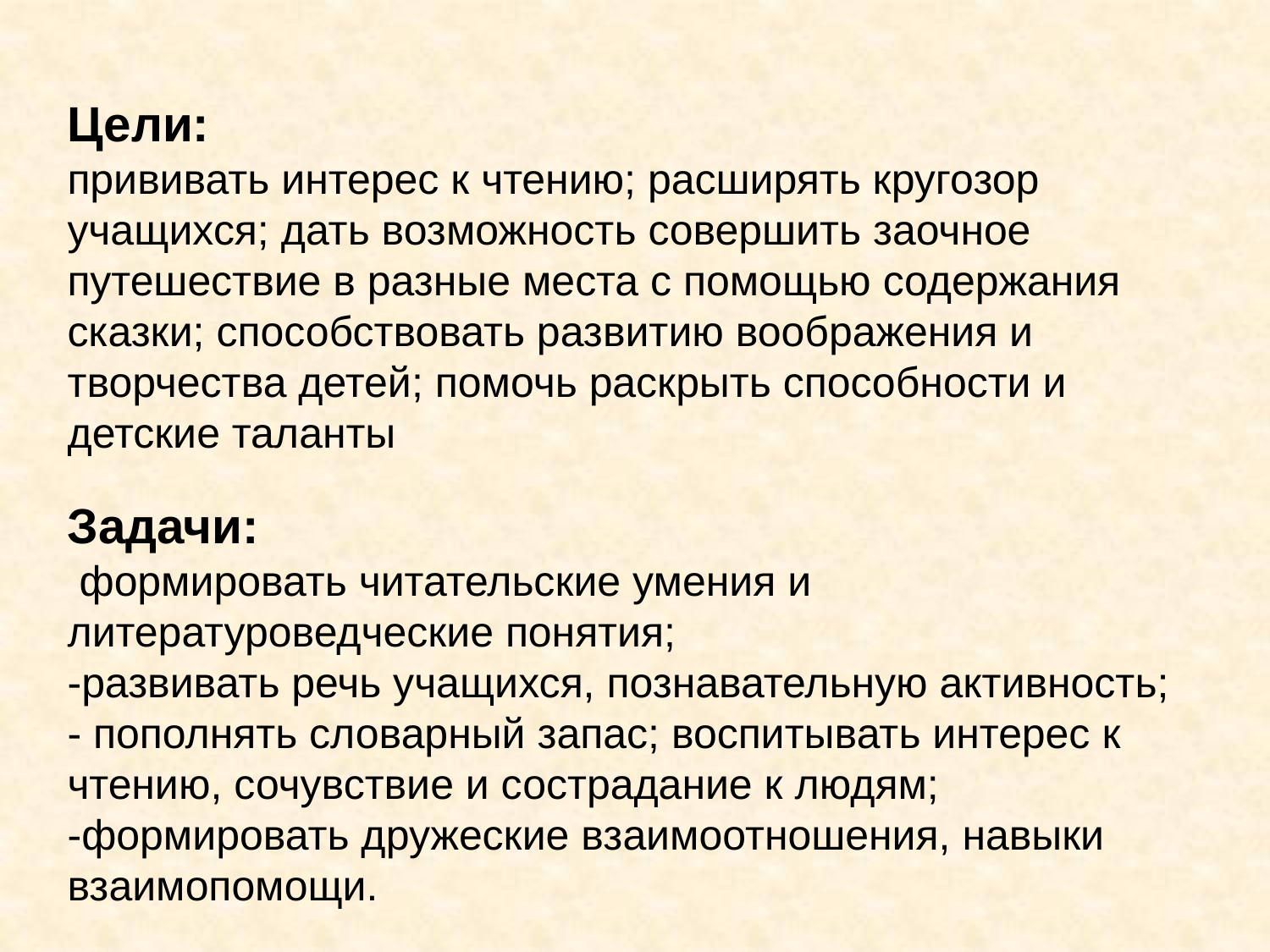

Цели:
прививать интерес к чтению; расширять кругозор учащихся; дать возможность совершить заочное путешествие в разные места с помощью содержания сказки; способствовать развитию воображения и творчества детей; помочь раскрыть способности и   детские таланты

Задачи:
 формировать читательские умения и литературоведческие понятия;
-развивать речь учащихся, познавательную активность;
- пополнять словарный запас; воспитывать интерес к чтению, сочувствие и сострадание к людям;
-формировать дружеские взаимоотношения, навыки взаимопомощи.